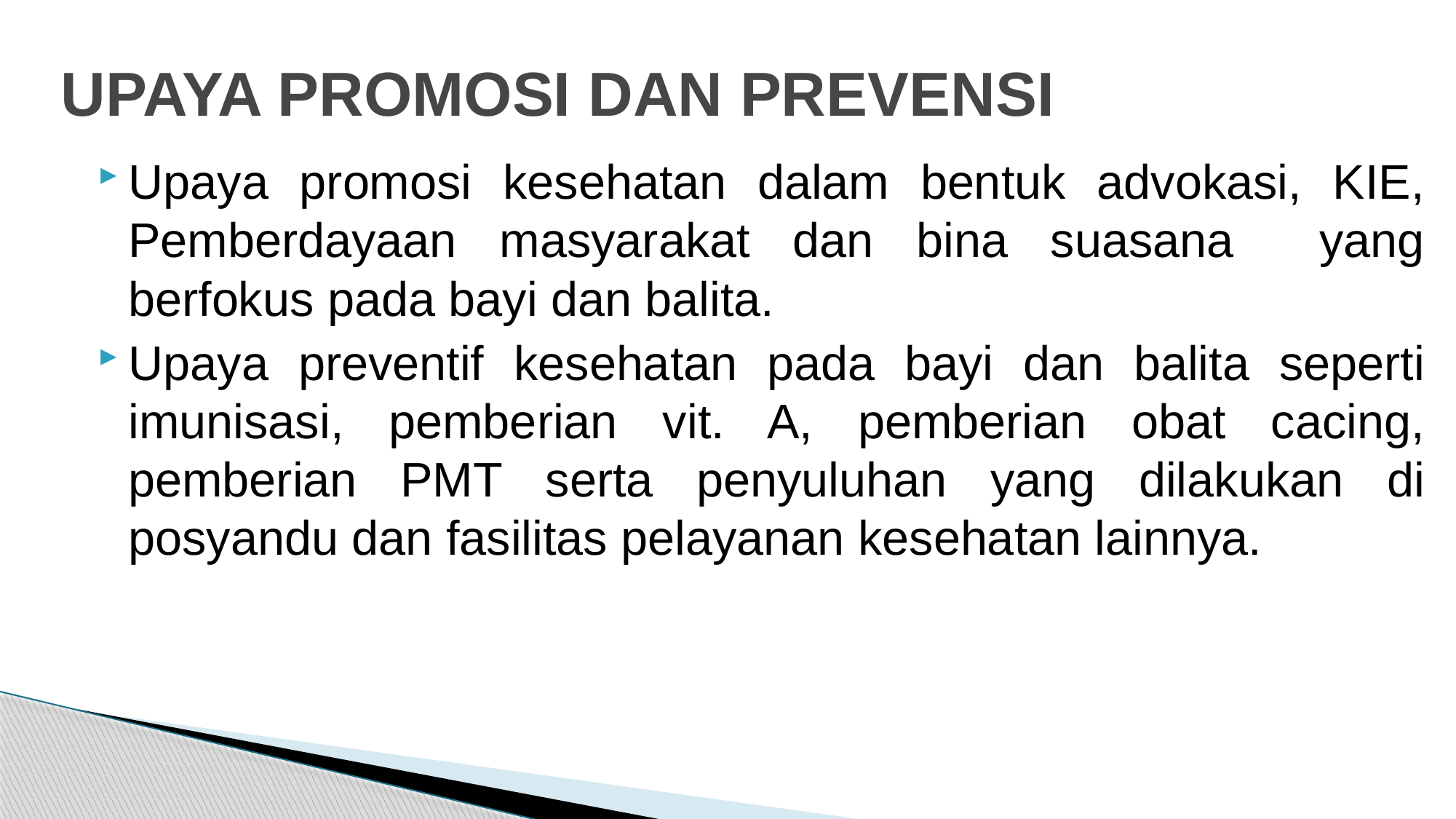

# UPAYA PROMOSI DAN PREVENSI
Upaya promosi kesehatan dalam bentuk advokasi, KIE, Pemberdayaan masyarakat dan bina suasana  yang berfokus pada bayi dan balita.
Upaya preventif kesehatan pada bayi dan balita seperti imunisasi, pemberian vit. A, pemberian obat cacing, pemberian PMT serta penyuluhan yang dilakukan di posyandu dan fasilitas pelayanan kesehatan lainnya.